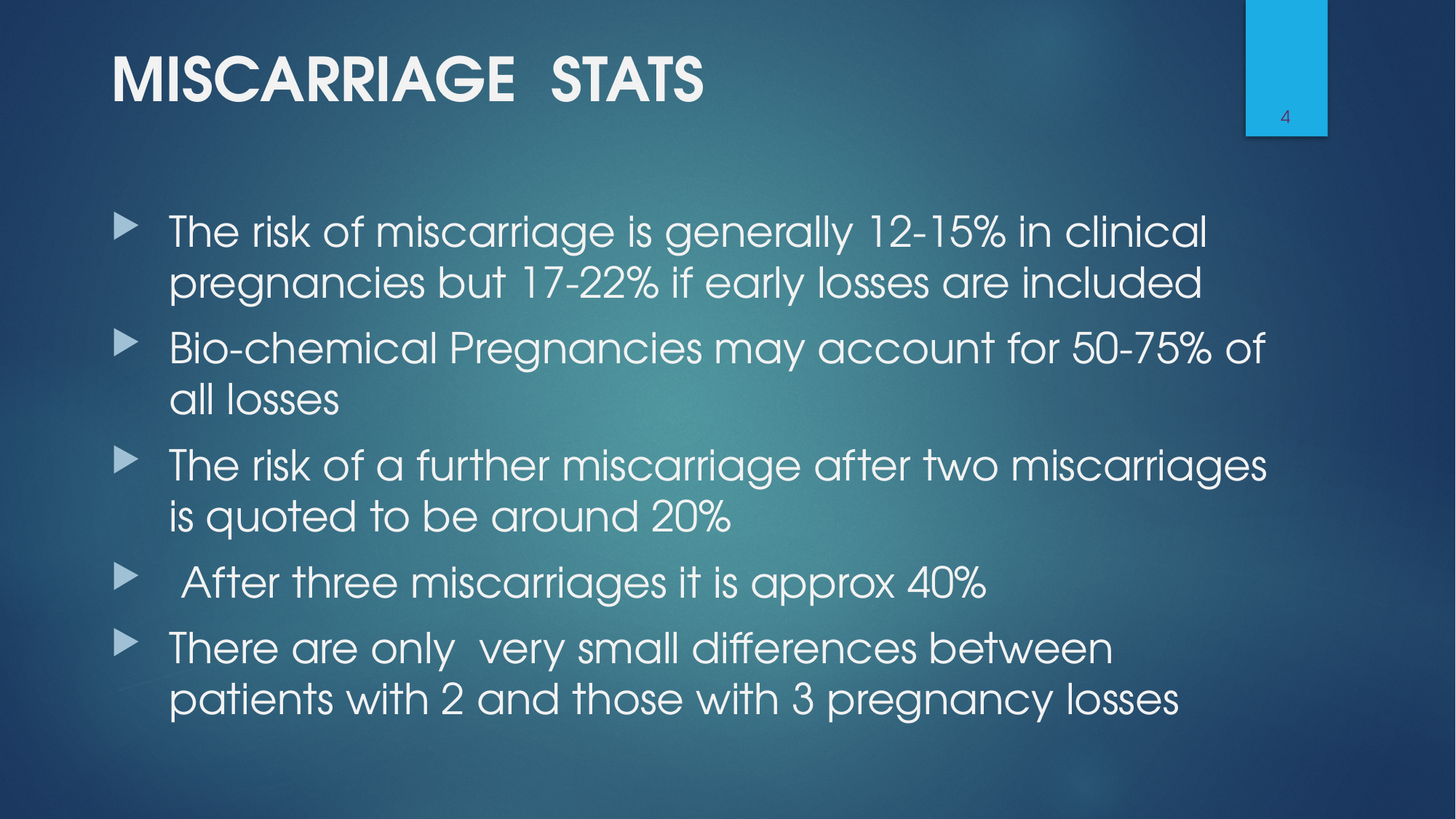

# MISCARRIAGE  STATS
4
The risk of miscarriage is generally 12-15% in clinical pregnancies but 17-22% if early losses are included
Bio-chemical Pregnancies may account for 50-75% of all losses
The risk of a further miscarriage after two miscarriages is quoted to be around 20%
 After three miscarriages it is approx 40%
There are only  very small differences between patients with 2 and those with 3 pregnancy losses